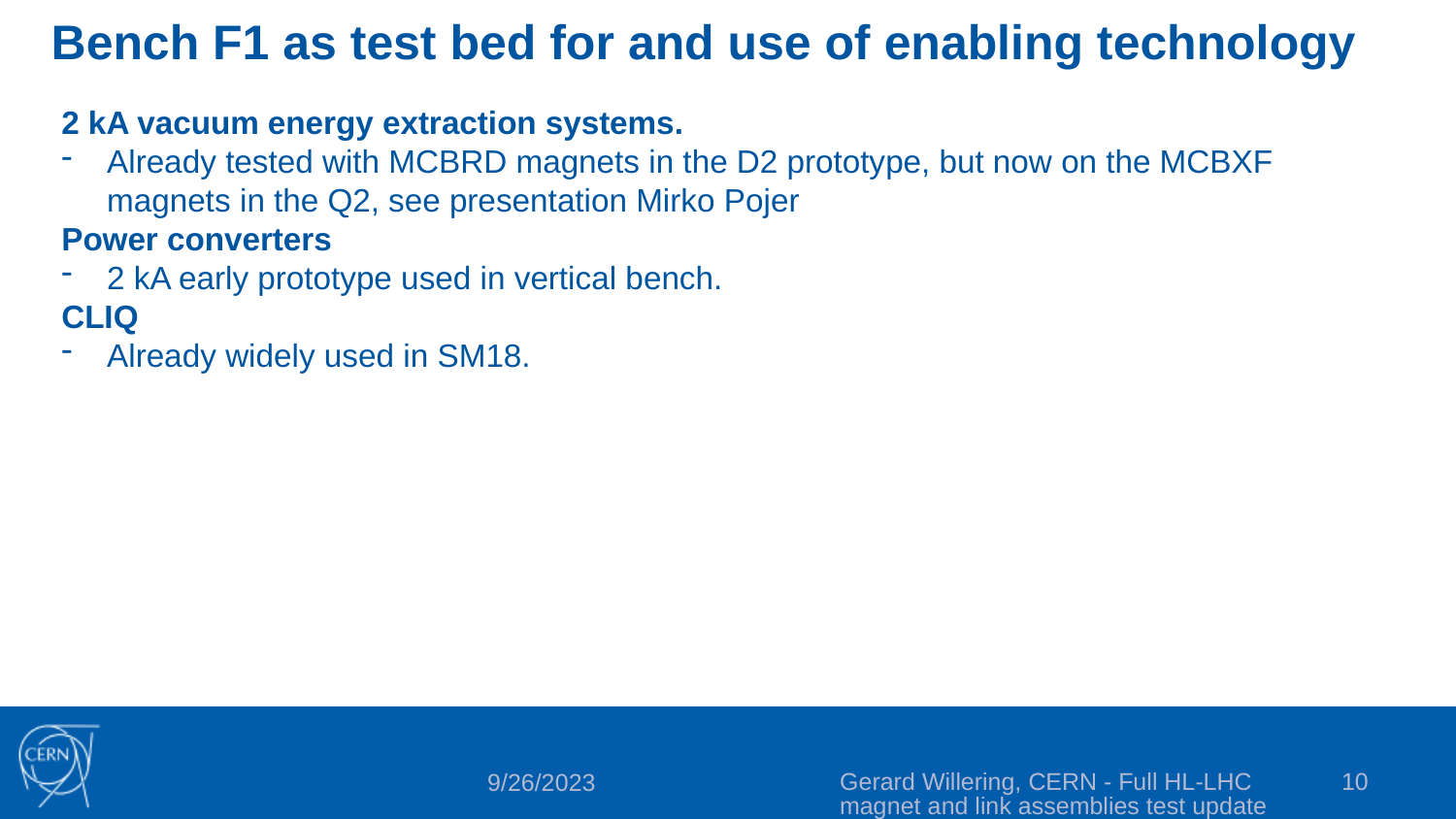

Bench F1 as test bed for and use of enabling technology
2 kA vacuum energy extraction systems.
Already tested with MCBRD magnets in the D2 prototype, but now on the MCBXF magnets in the Q2, see presentation Mirko Pojer
Power converters
2 kA early prototype used in vertical bench.
CLIQ
Already widely used in SM18.

Gerard Willering, CERN - Full HL-LHC magnet and link assemblies test update
10
9/26/2023